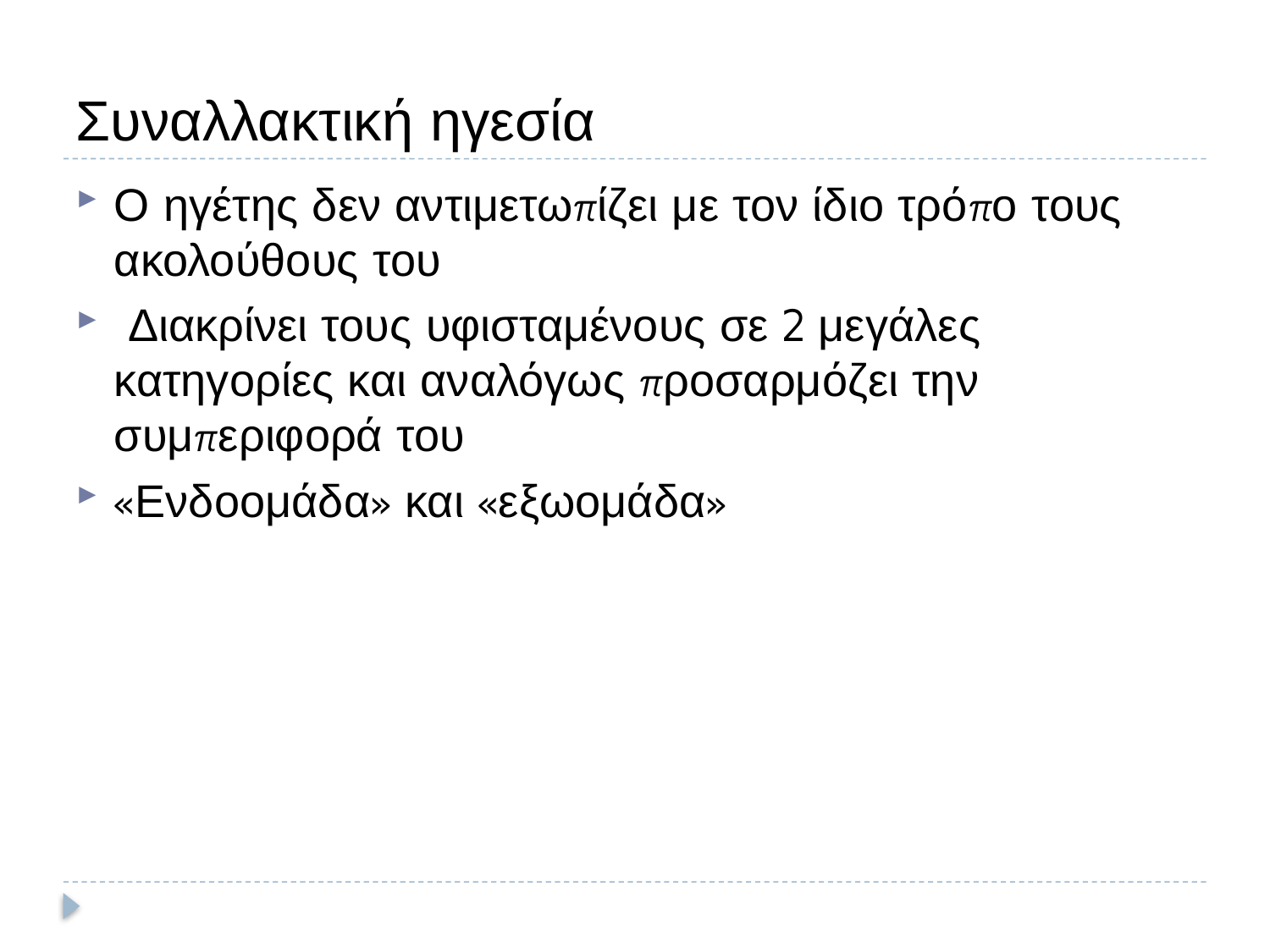

# Συναλλακτική ηγεσία
Ο ηγέτης δεν αντιμετωπίζει με τον ίδιο τρόπο τους ακολούθους του
 Διακρίνει τους υφισταμένους σε 2 μεγάλες κατηγορίες και αναλόγως προσαρμόζει την συμπεριφορά του
«Ενδοομάδα» και «εξωομάδα»